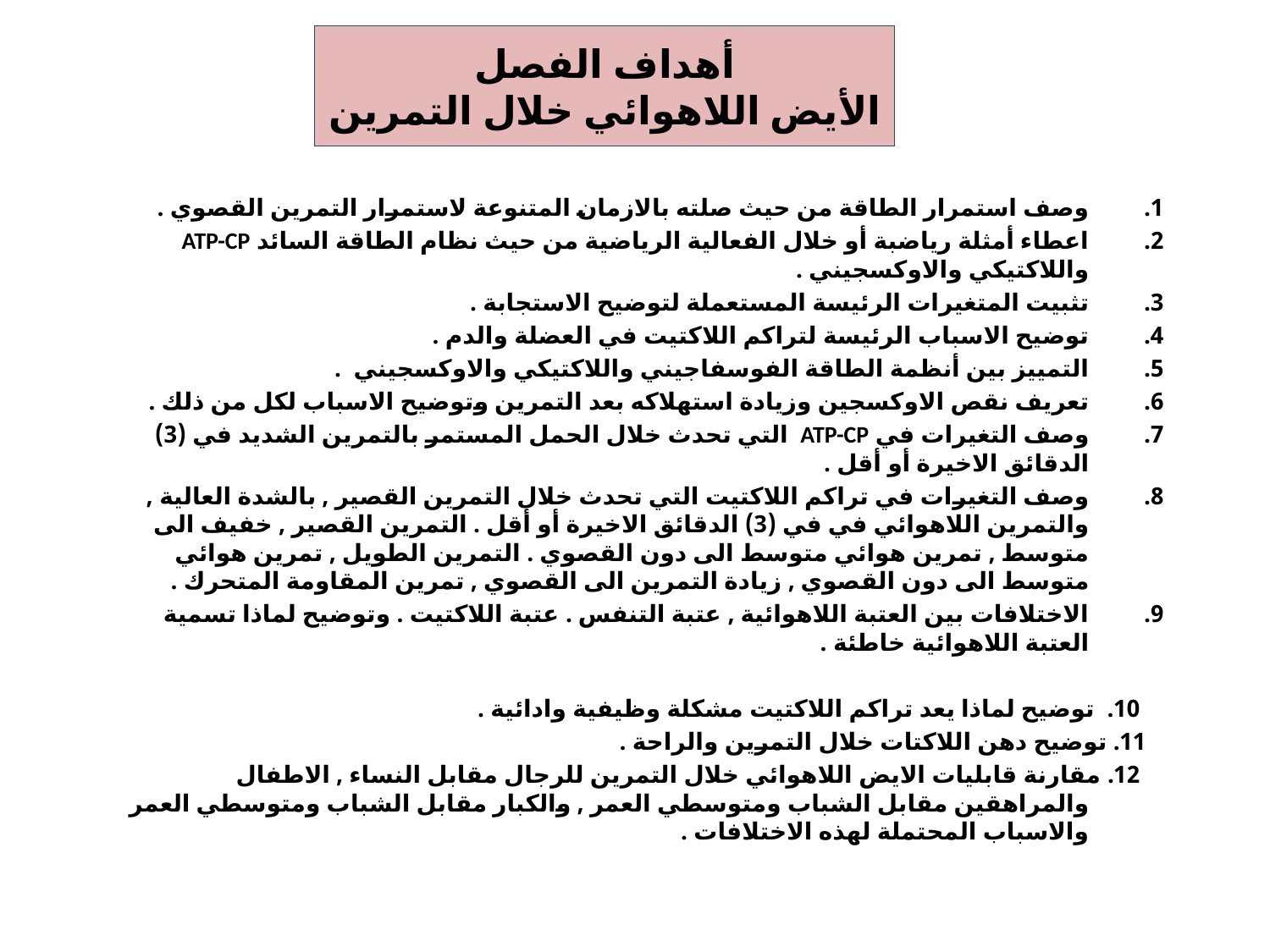

# أهداف الفصل الأيض اللاهوائي خلال التمرين
وصف استمرار الطاقة من حيث صلته بالازمان المتنوعة لاستمرار التمرين القصوي .
اعطاء أمثلة رياضبة أو خلال الفعالية الرياضية من حيث نظام الطاقة السائد ATP-CP واللاكتيكي والاوكسجيني .
تثبيت المتغيرات الرئيسة المستعملة لتوضيح الاستجابة .
توضيح الاسباب الرئيسة لتراكم اللاكتيت في العضلة والدم .
التمييز بين أنظمة الطاقة الفوسفاجيني واللاكتيكي والاوكسجيني  .
تعريف نقص الاوكسجين وزيادة استهلاكه بعد التمرين وتوضيح الاسباب لكل من ذلك .
وصف التغيرات في ATP-CP  التي تحدث خلال الحمل المستمر بالتمرين الشديد في (3) الدقائق الاخيرة أو أقل .
وصف التغيرات في تراكم اللاكتيت التي تحدث خلال التمرين القصير , بالشدة العالية , والتمرين اللاهوائي في في (3) الدقائق الاخيرة أو أقل . التمرين القصير , خفيف الى متوسط , تمرين هوائي متوسط الى دون القصوي . التمرين الطويل , تمرين هوائي متوسط الى دون القصوي , زيادة التمرين الى القصوي , تمرين المقاومة المتحرك .
الاختلافات بين العتبة اللاهوائية , عتبة التنفس . عتبة اللاكتيت . وتوضيح لماذا تسمية العتبة اللاهوائية خاطئة .

  10.  توضيح لماذا يعد تراكم اللاكتيت مشكلة وظيفية وادائية .
 11. توضيح دهن اللاكتات خلال التمرين والراحة .
  12. مقارنة قابليات الايض اللاهوائي خلال التمرين للرجال مقابل النساء , الاطفال والمراهقين مقابل الشباب ومتوسطي العمر , والكبار مقابل الشباب ومتوسطي العمر والاسباب المحتملة لهذه الاختلافات .